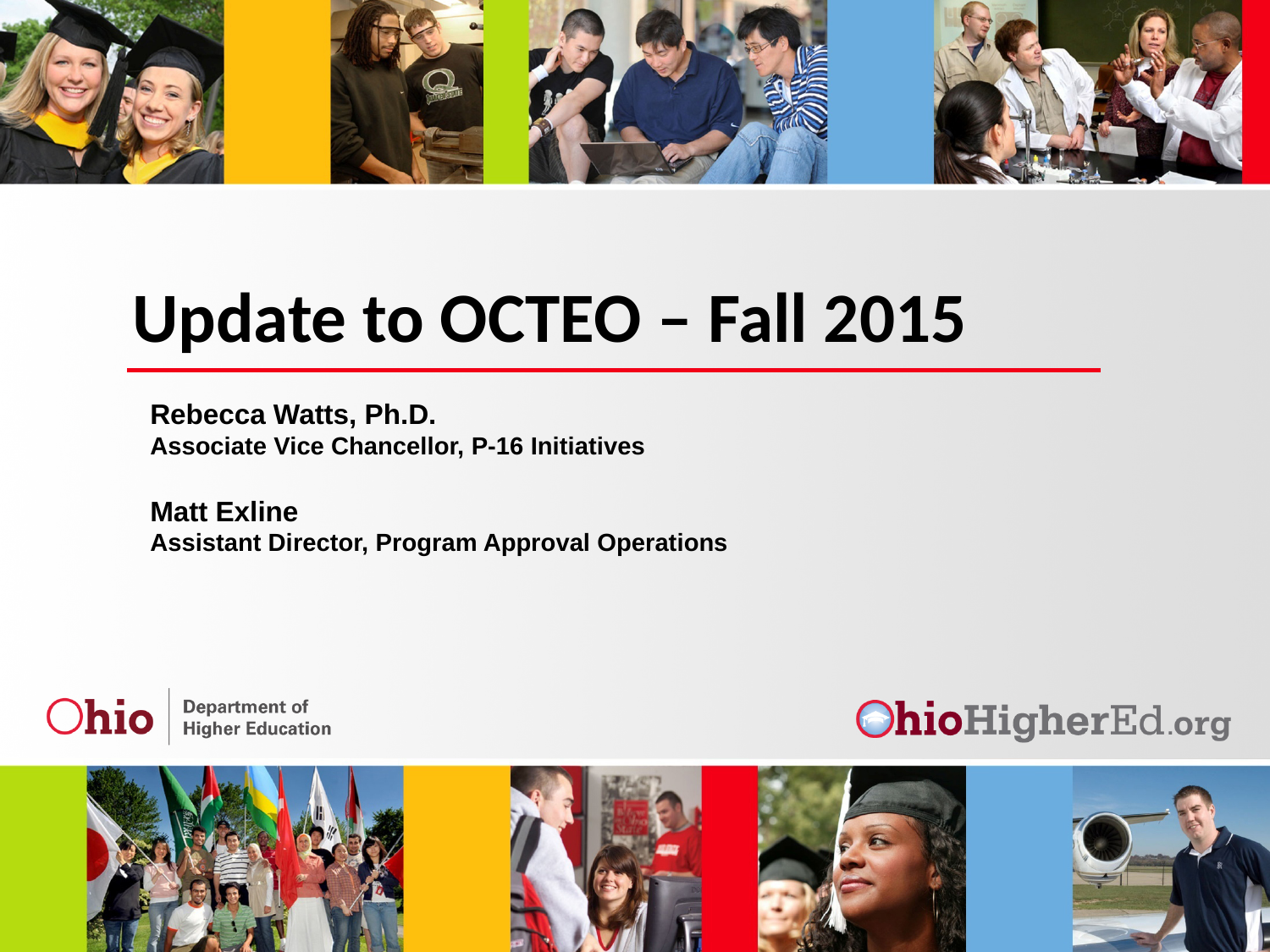

# Update to OCTEO – Fall 2015
Rebecca Watts, Ph.D.
Associate Vice Chancellor, P-16 Initiatives

Matt Exline
Assistant Director, Program Approval Operations